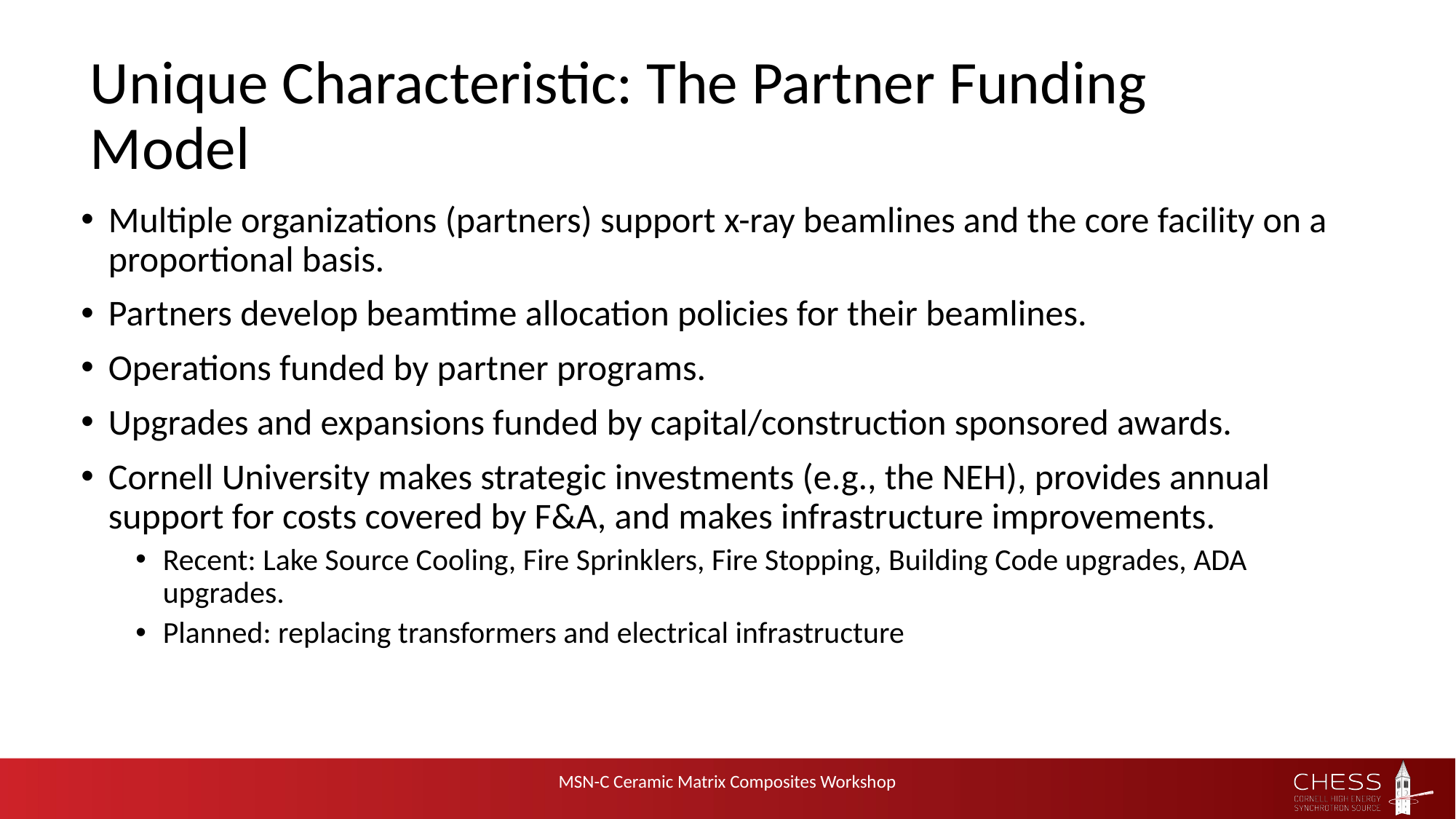

# Unique Characteristic: The Partner Funding Model
Multiple organizations (partners) support x-ray beamlines and the core facility on a proportional basis.
Partners develop beamtime allocation policies for their beamlines.
Operations funded by partner programs.
Upgrades and expansions funded by capital/construction sponsored awards.
Cornell University makes strategic investments (e.g., the NEH), provides annual support for costs covered by F&A, and makes infrastructure improvements.
Recent: Lake Source Cooling, Fire Sprinklers, Fire Stopping, Building Code upgrades, ADA upgrades.
Planned: replacing transformers and electrical infrastructure

MSN-C Ceramic Matrix Composites Workshop